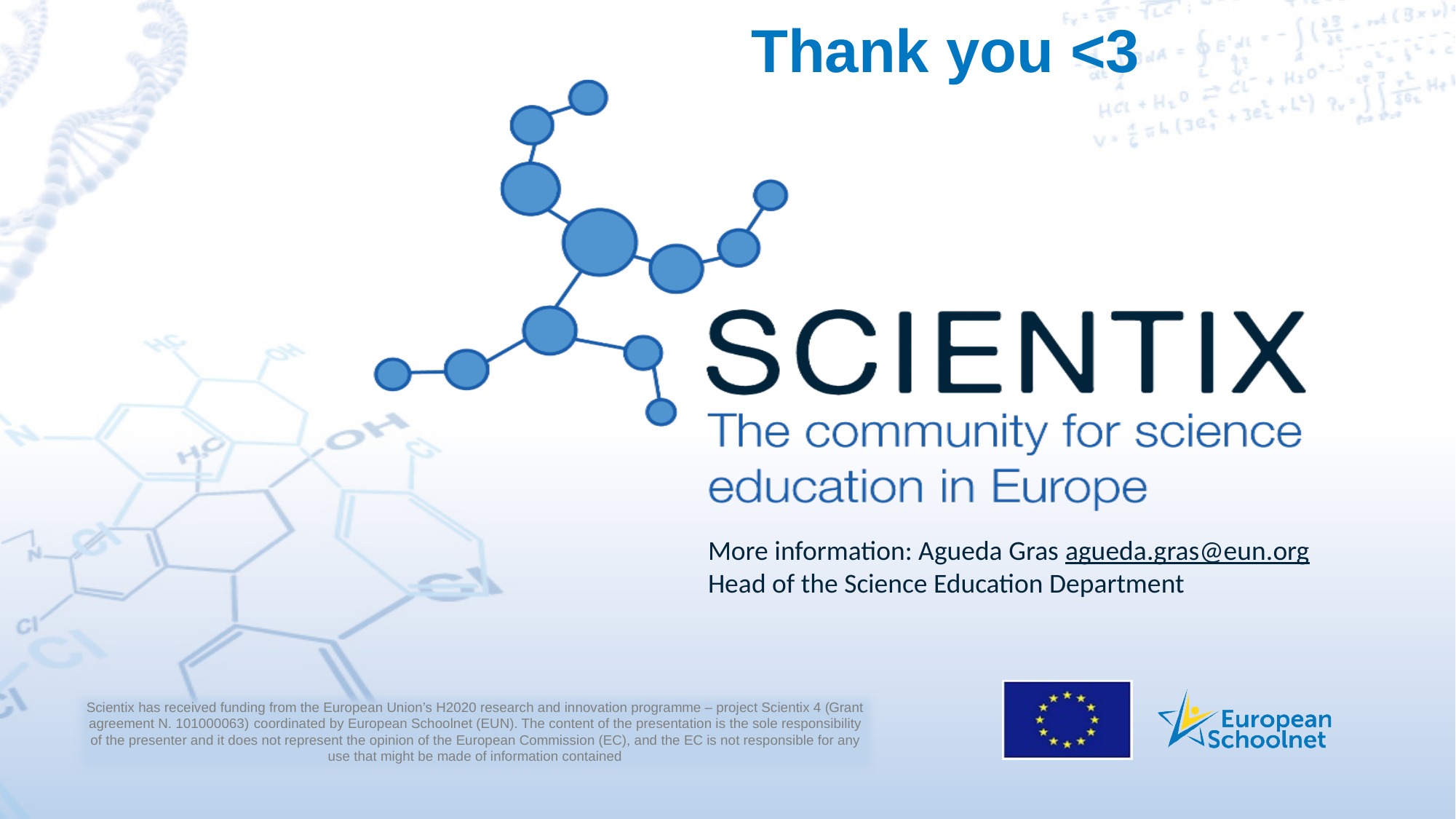

Thank you <3
More information: Agueda Gras agueda.gras@eun.org
Head of the Science Education Department